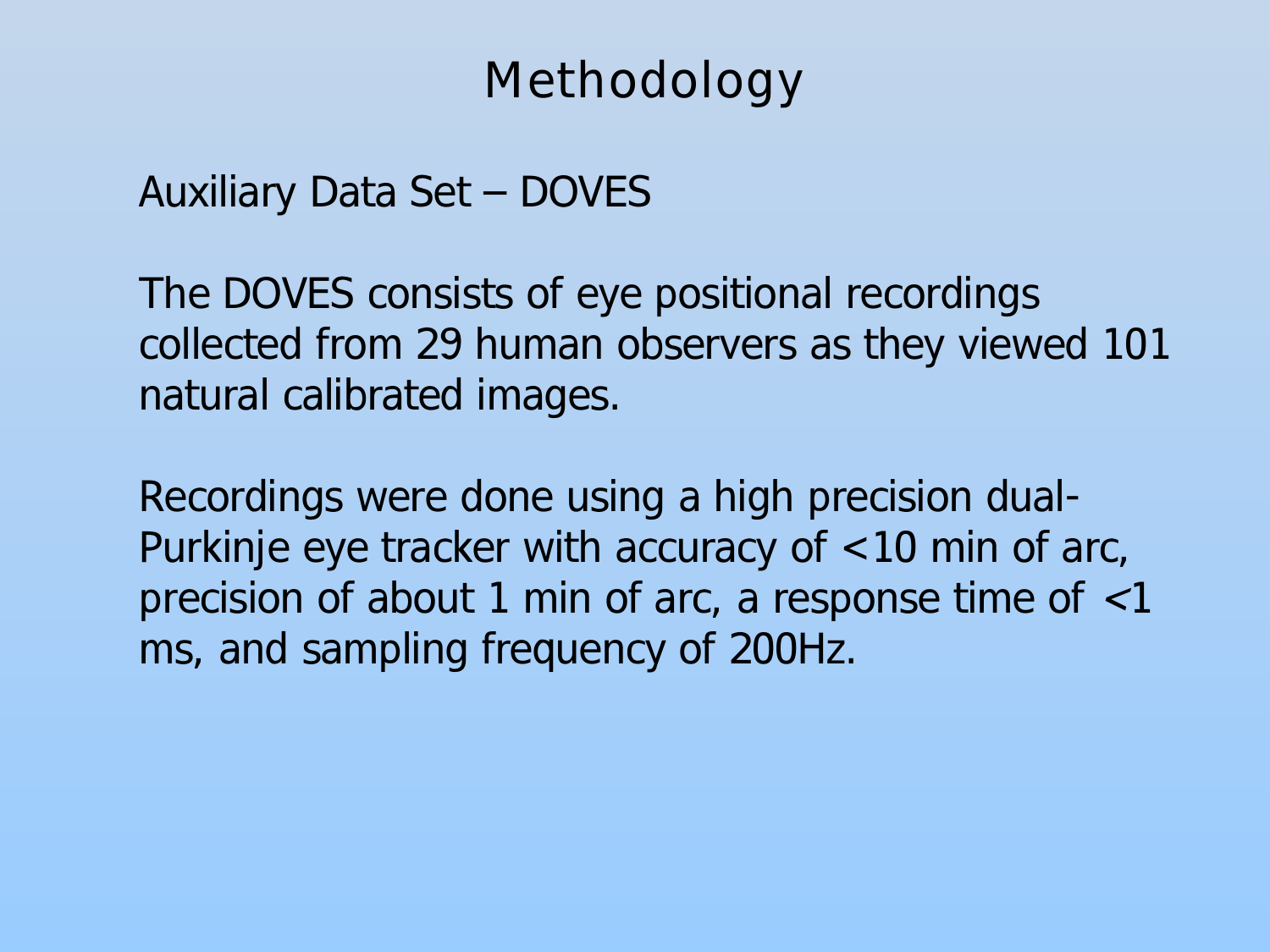

Methodology
Auxiliary Data Set – DOVES

The DOVES consists of eye positional recordings collected from 29 human observers as they viewed 101 natural calibrated images.

Recordings were done using a high precision dual-Purkinje eye tracker with accuracy of <10 min of arc, precision of about 1 min of arc, a response time of <1 ms, and sampling frequency of 200Hz.